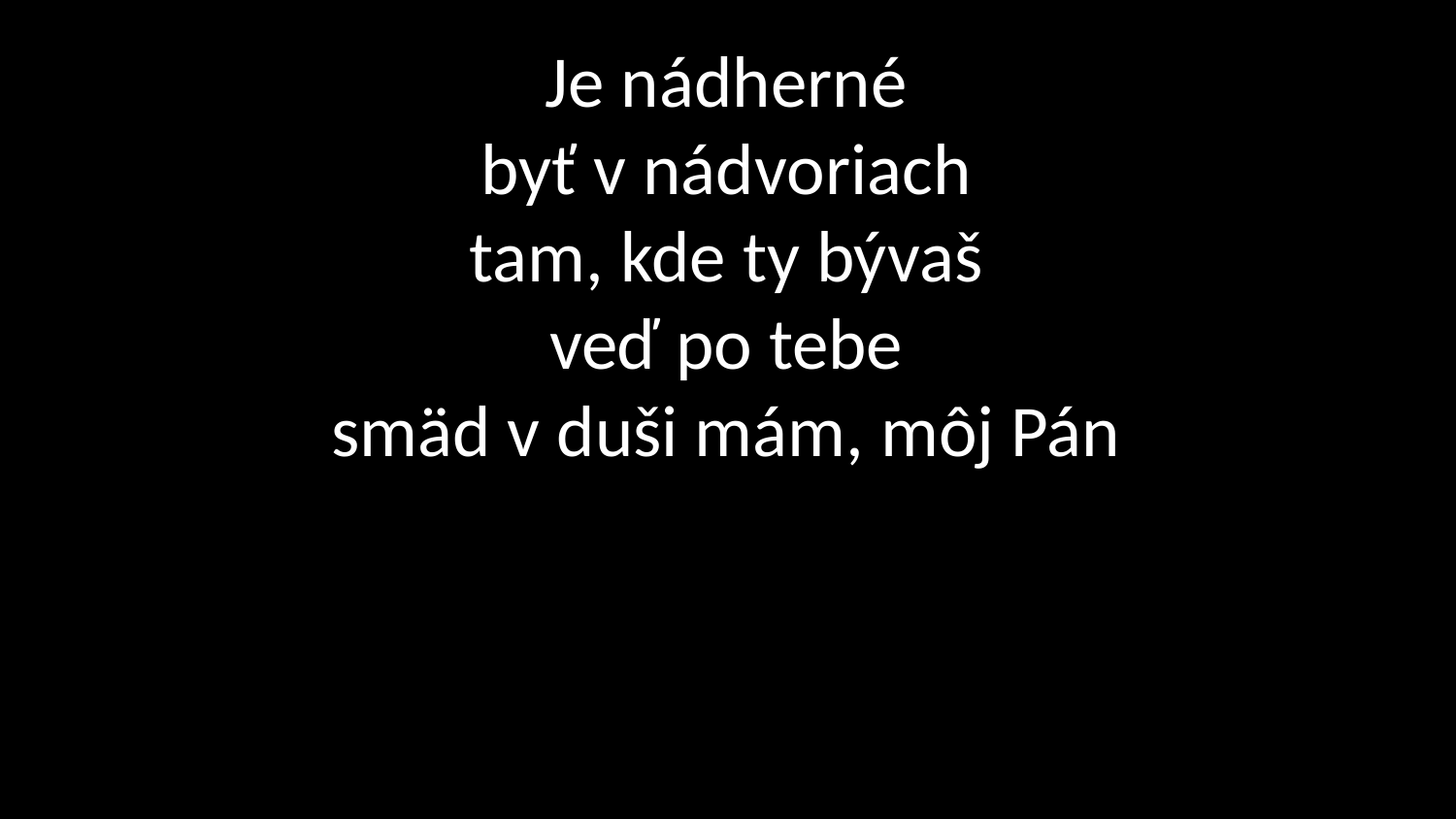

# Je nádherné byť v nádvoriach tam, kde ty bývaš veď po tebe smäd v duši mám, môj Pán